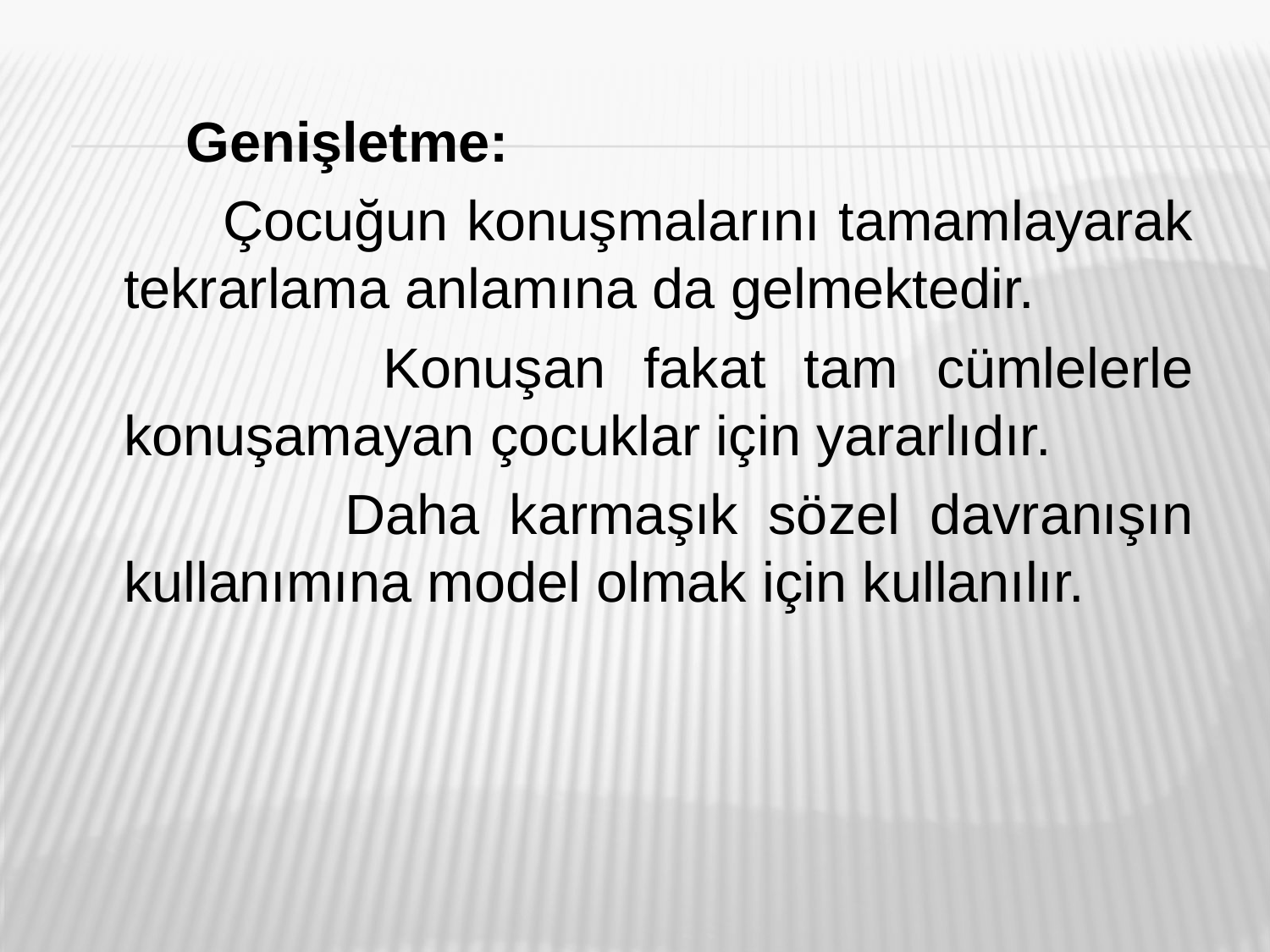

Genişletme:
        Çocuğun konuşmalarını tamamlayarak tekrarlama anlamına da gelmektedir.
        Konuşan fakat tam cümlelerle konuşamayan çocuklar için yararlıdır.
         Daha karmaşık sözel davranışın kullanımına model olmak için kullanılır.